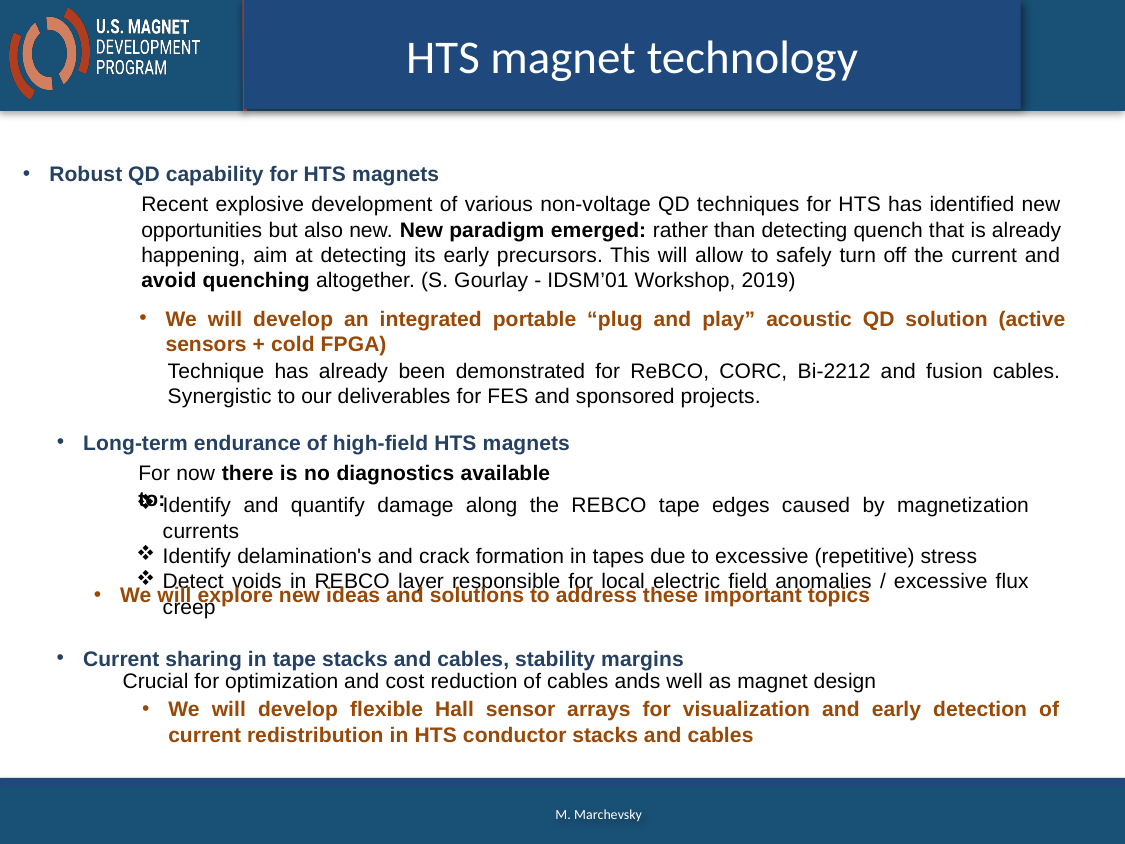

# HTS magnet technology
Robust QD capability for HTS magnets
Recent explosive development of various non-voltage QD techniques for HTS has identified new opportunities but also new. New paradigm emerged: rather than detecting quench that is already happening, aim at detecting its early precursors. This will allow to safely turn off the current and avoid quenching altogether. (S. Gourlay - IDSM’01 Workshop, 2019)
We will develop an integrated portable “plug and play” acoustic QD solution (active sensors + cold FPGA)
Technique has already been demonstrated for ReBCO, CORC, Bi-2212 and fusion cables. Synergistic to our deliverables for FES and sponsored projects.
Long-term endurance of high-field HTS magnets
For now there is no diagnostics available to:
Identify and quantify damage along the REBCO tape edges caused by magnetization currents
Identify delamination's and crack formation in tapes due to excessive (repetitive) stress
Detect voids in REBCO layer responsible for local electric field anomalies / excessive flux creep
We will explore new ideas and solutions to address these important topics
Current sharing in tape stacks and cables, stability margins
Crucial for optimization and cost reduction of cables ands well as magnet design
We will develop flexible Hall sensor arrays for visualization and early detection of current redistribution in HTS conductor stacks and cables